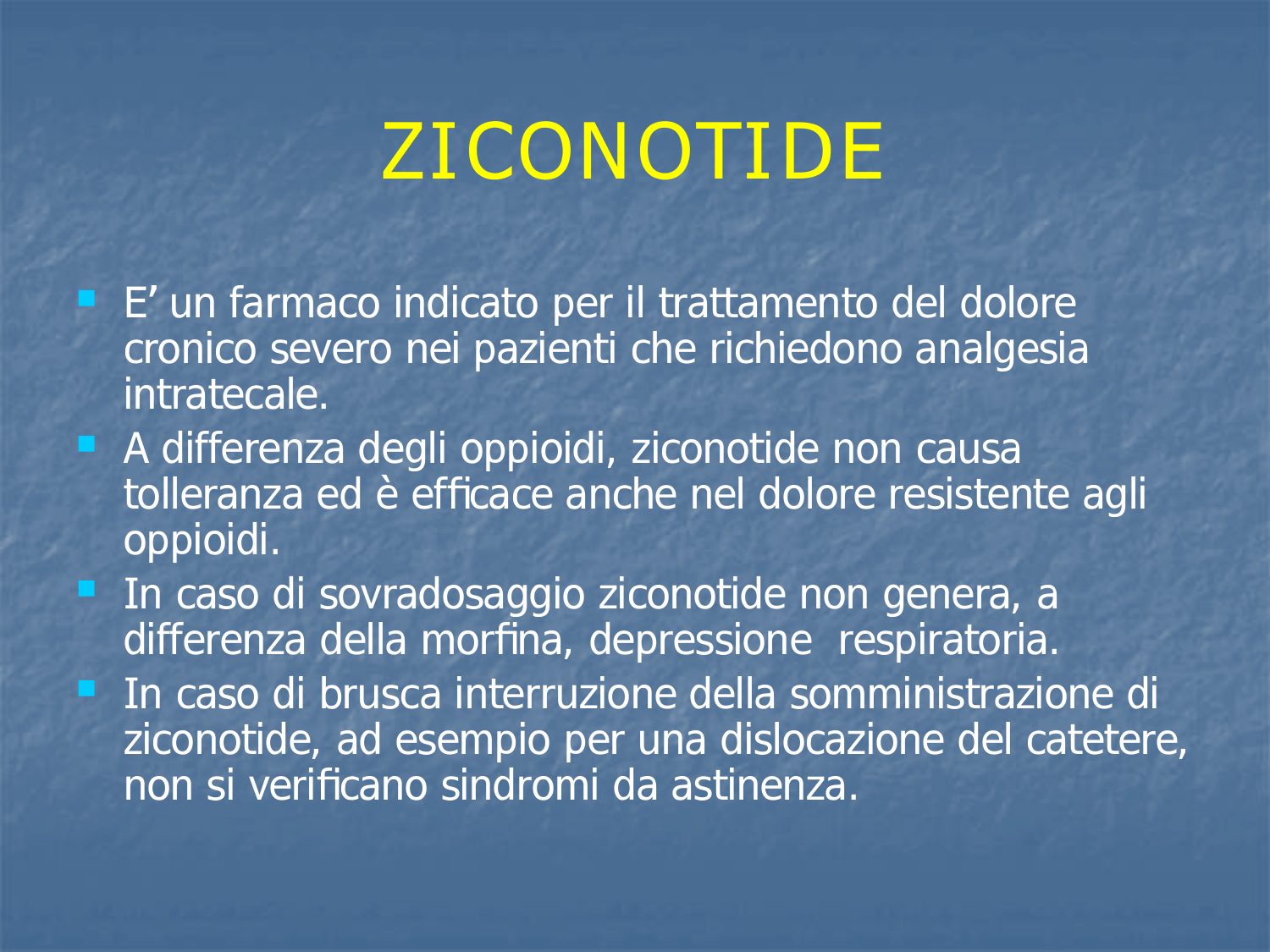

# ZICONOTIDE
E’ un farmaco indicato per il trattamento del dolore cronico severo nei pazienti che richiedono analgesia intratecale.
A differenza degli oppioidi, ziconotide non causa tolleranza ed è efficace anche nel dolore resistente agli oppioidi.
In caso di sovradosaggio ziconotide non genera, a differenza della morfina, depressione  respiratoria.
In caso di brusca interruzione della somministrazione di ziconotide, ad esempio per una dislocazione del catetere, non si verificano sindromi da astinenza.